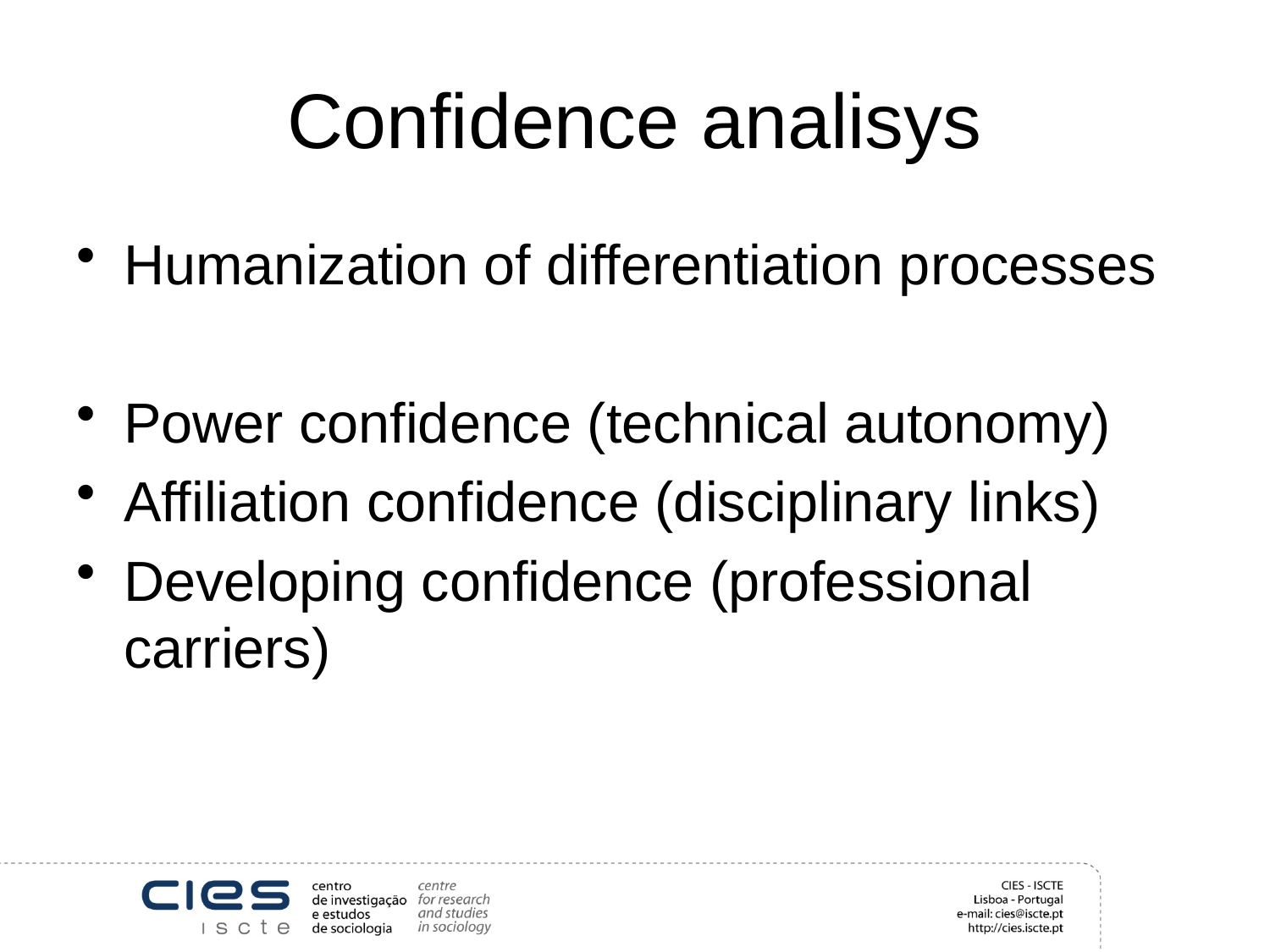

# Confidence analisys
Humanization of differentiation processes

Power confidence (technical autonomy)
Affiliation confidence (disciplinary links)
Developing confidence (professional carriers)